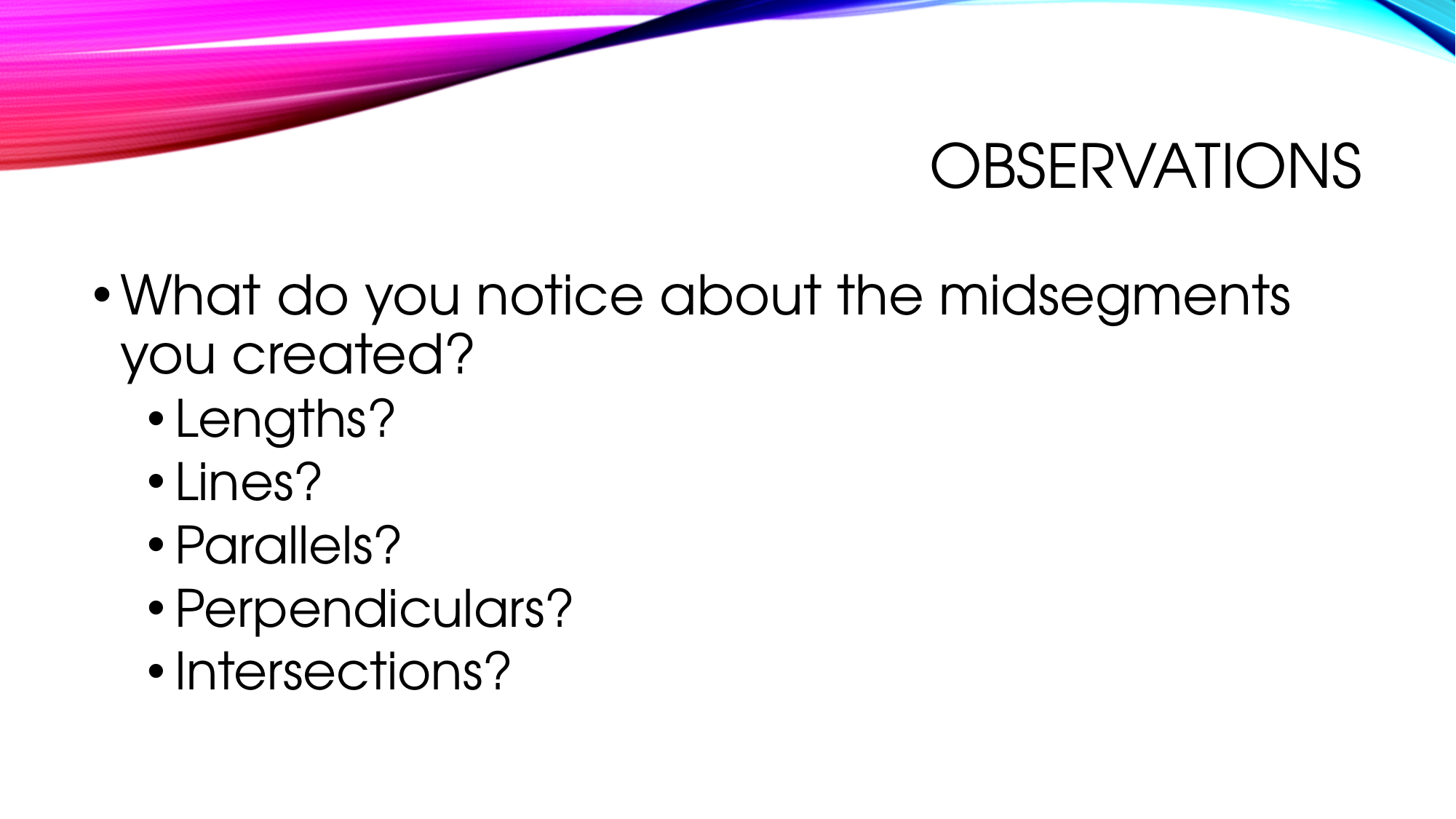

# Observations
What do you notice about the midsegments you created?
Lengths?
Lines?
Parallels?
Perpendiculars?
Intersections?